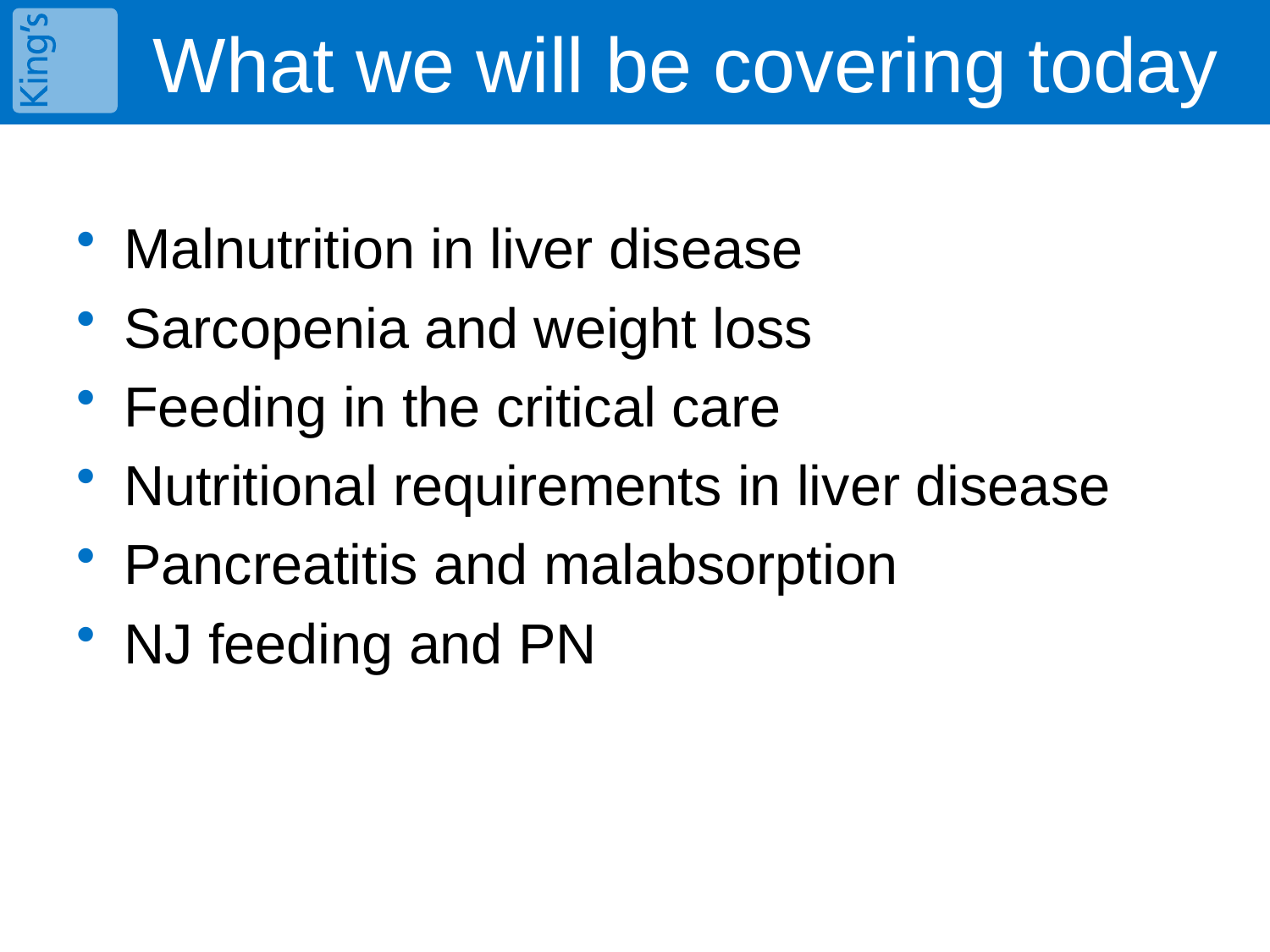

# What we will be covering today
Malnutrition in liver disease
Sarcopenia and weight loss
Feeding in the critical care
Nutritional requirements in liver disease
Pancreatitis and malabsorption
NJ feeding and PN